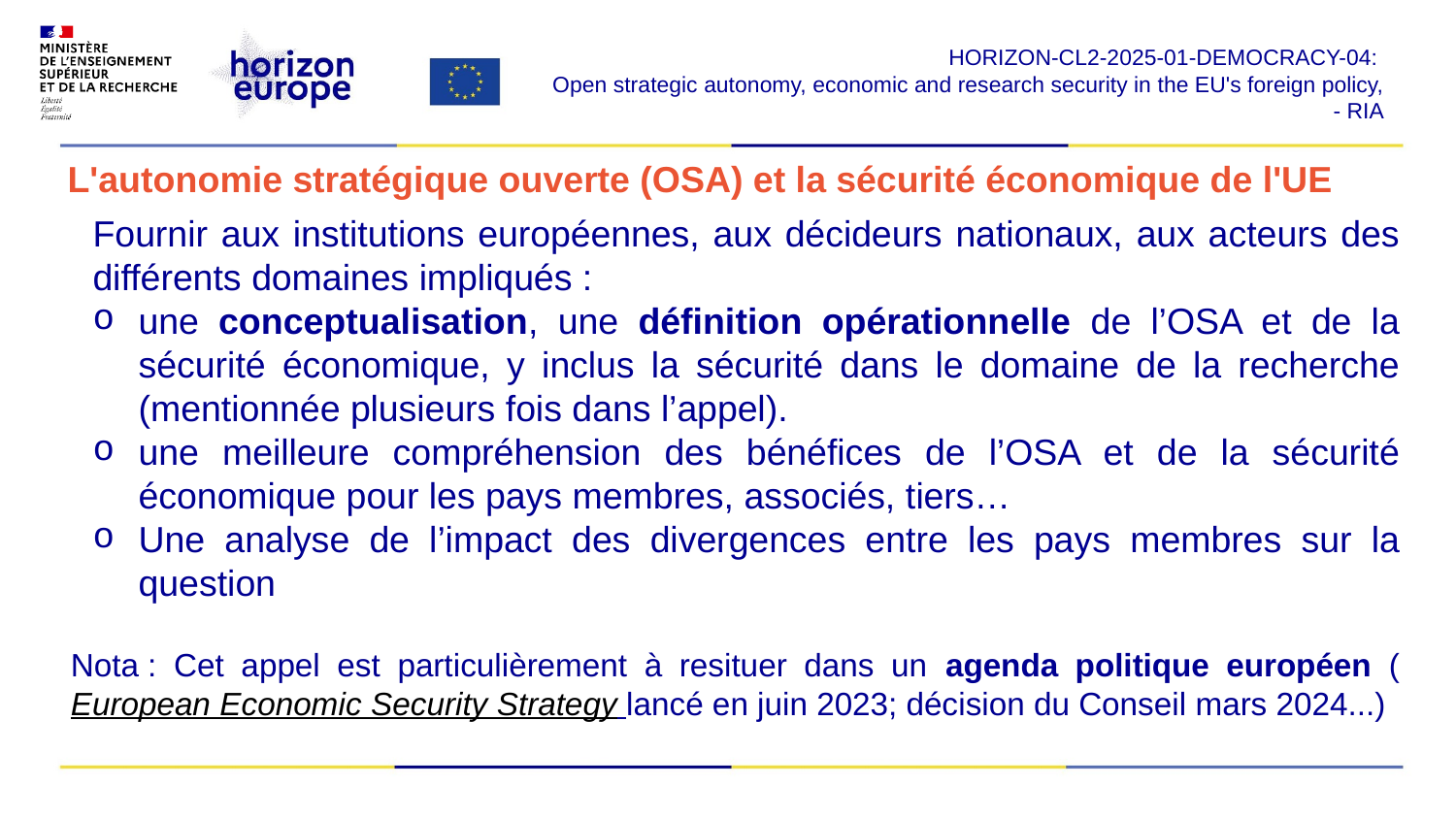

HORIZON-CL2-2025-01-DEMOCRACY-04:
Open strategic autonomy, economic and research security in the EU's foreign policy, - RIA
# L'autonomie stratégique ouverte (OSA) et la sécurité économique de l'UE
Fournir aux institutions européennes, aux décideurs nationaux, aux acteurs des différents domaines impliqués :
une conceptualisation, une définition opérationnelle de l’OSA et de la sécurité économique, y inclus la sécurité dans le domaine de la recherche (mentionnée plusieurs fois dans l’appel).
une meilleure compréhension des bénéfices de l’OSA et de la sécurité économique pour les pays membres, associés, tiers…
Une analyse de l’impact des divergences entre les pays membres sur la question

Nota : Cet appel est particulièrement à resituer dans un agenda politique européen (European Economic Security Strategy lancé en juin 2023; décision du Conseil mars 2024...)